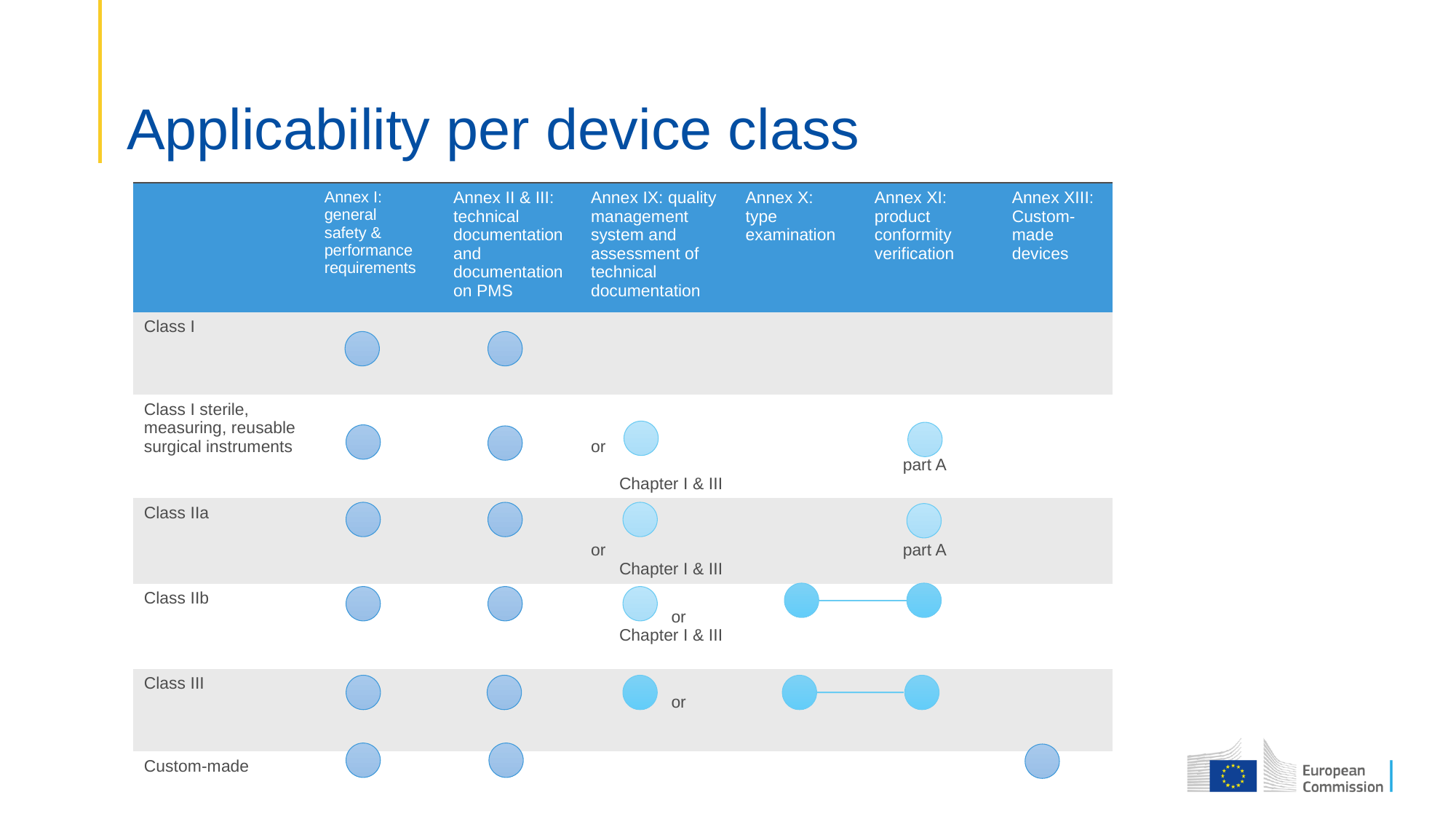

# Applicability per device class
|  | Annex I: general safety & performance requirements | Annex II & III: technical documentation and documentation on PMS | Annex IX: quality management system and assessment of technical documentation | Annex X: type examination | Annex XI: product conformity verification | Annex XIII: Custom-made devices |
| --- | --- | --- | --- | --- | --- | --- |
| Class I |  |  |  |  |  |  |
| Class I sterile, measuring, reusable surgical instruments |  |  | or Chapter I & III |  | part A |  |
| Class IIa |  |  | or Chapter I & III |  | part A |  |
| Class IIb |  |  | or Chapter I & III |  |  |  |
| Class III |  |  | or |  |  |  |
| Custom-made |  |  |  |  |  |  |